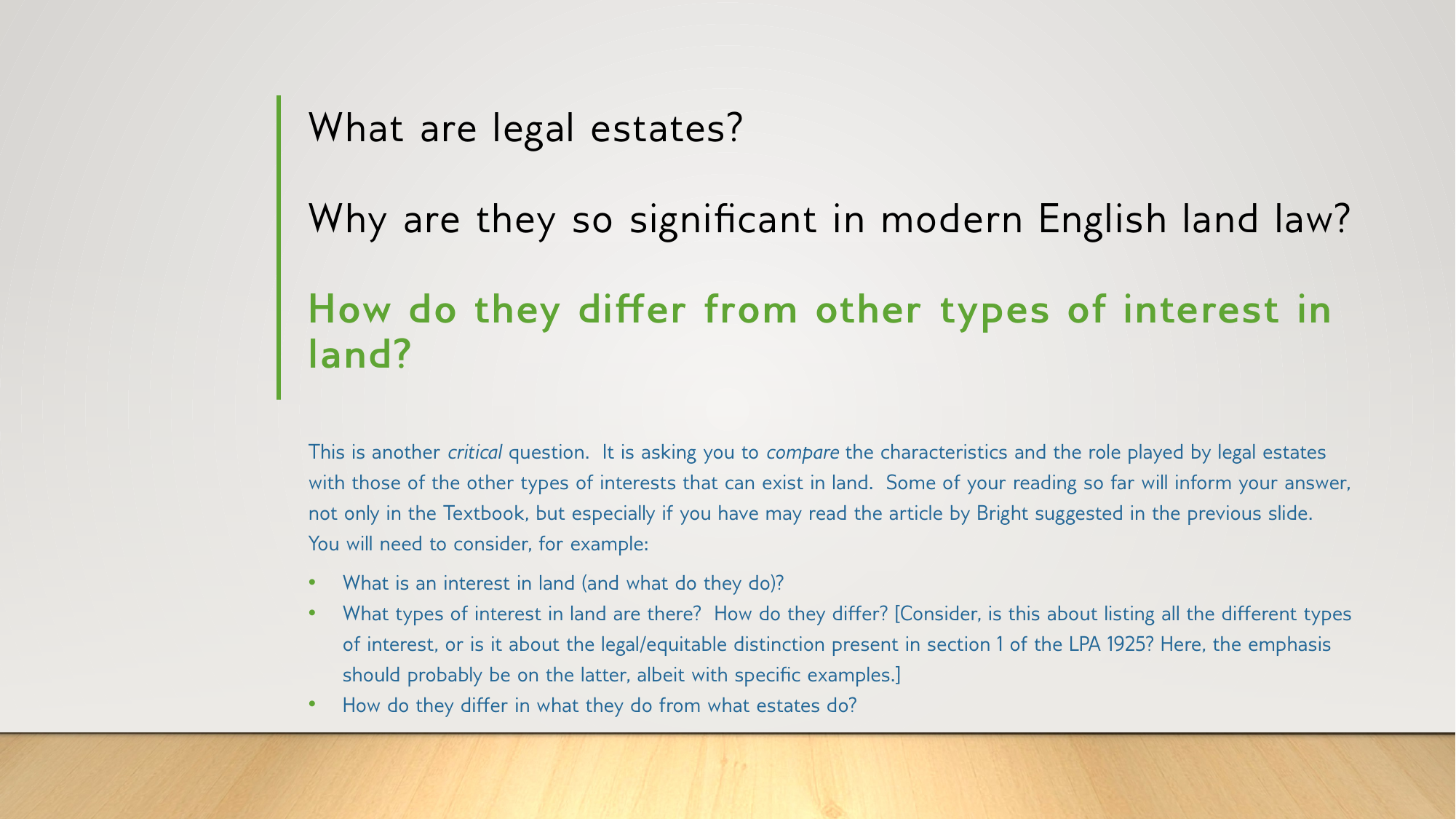

# What are legal estates? Why are they so significant in modern English land law? How do they differ from other types of interest in land?
This is another critical question.  It is asking you to compare the characteristics and the role played by legal estates with those of the other types of interests that can exist in land.  Some of your reading so far will inform your answer, not only in the Textbook, but especially if you have may read the article by Bright suggested in the previous slide.  You will need to consider, for example:
What is an interest in land (and what do they do)?
What types of interest in land are there?  How do they differ? [Consider, is this about listing all the different types of interest, or is it about the legal/equitable distinction present in section 1 of the LPA 1925? Here, the emphasis should probably be on the latter, albeit with specific examples.]
How do they differ in what they do from what estates do?